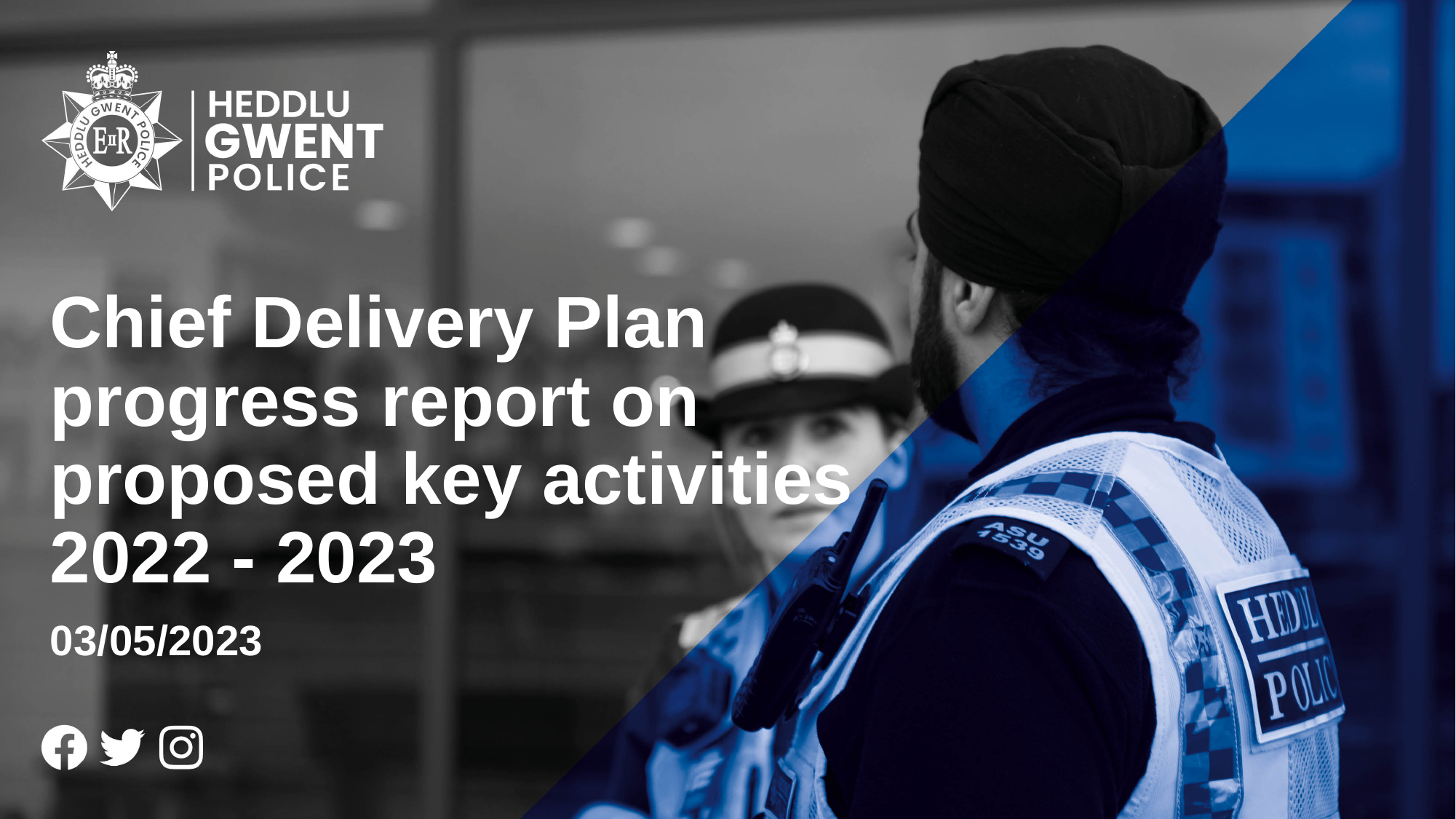

# Chief Delivery Plan progress report on proposed key activities 2022 - 2023
03/05/2023